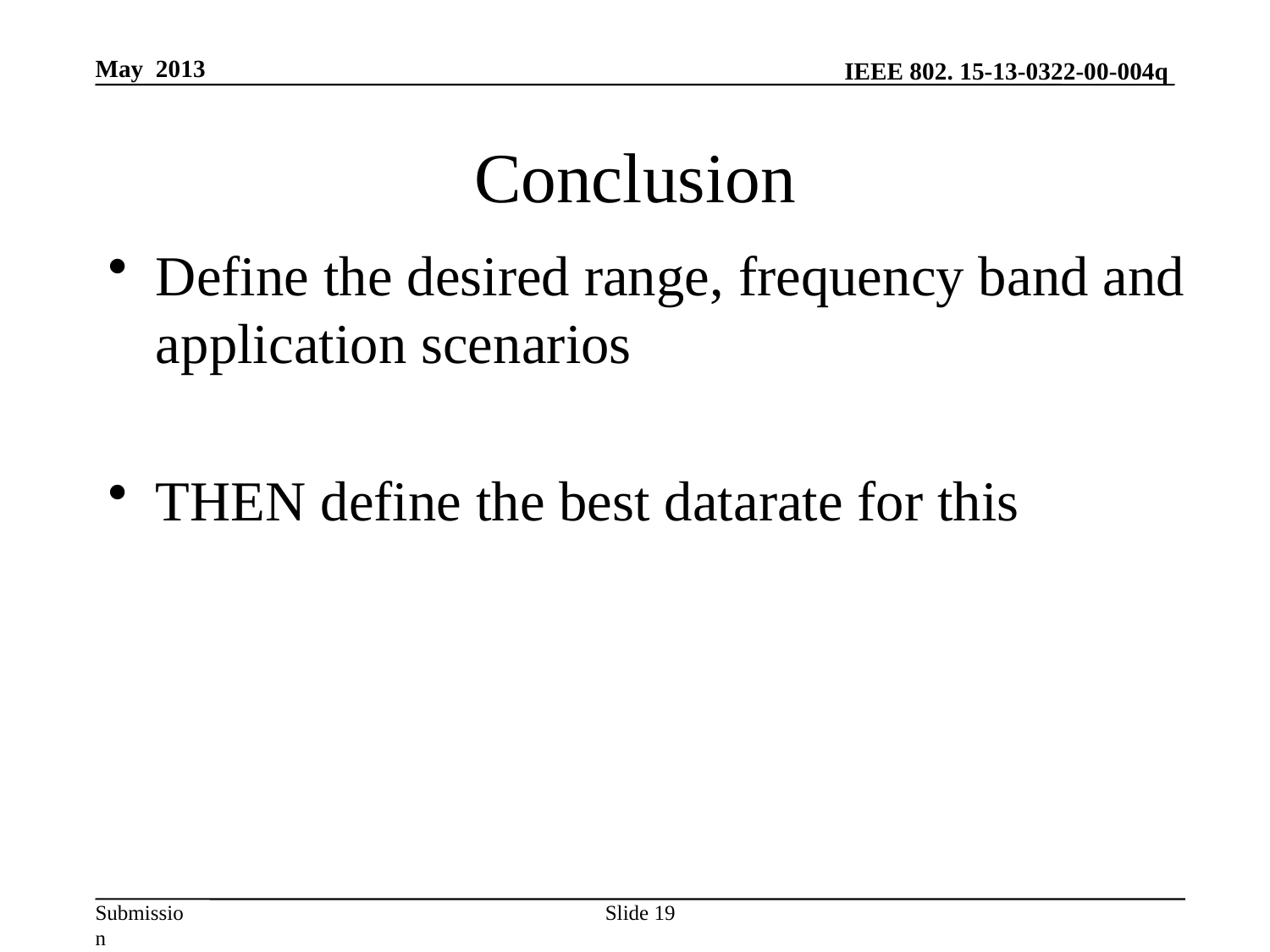

May  2013
# Conclusion
Define the desired range, frequency band and application scenarios

THEN define the best datarate for this
Slide 19